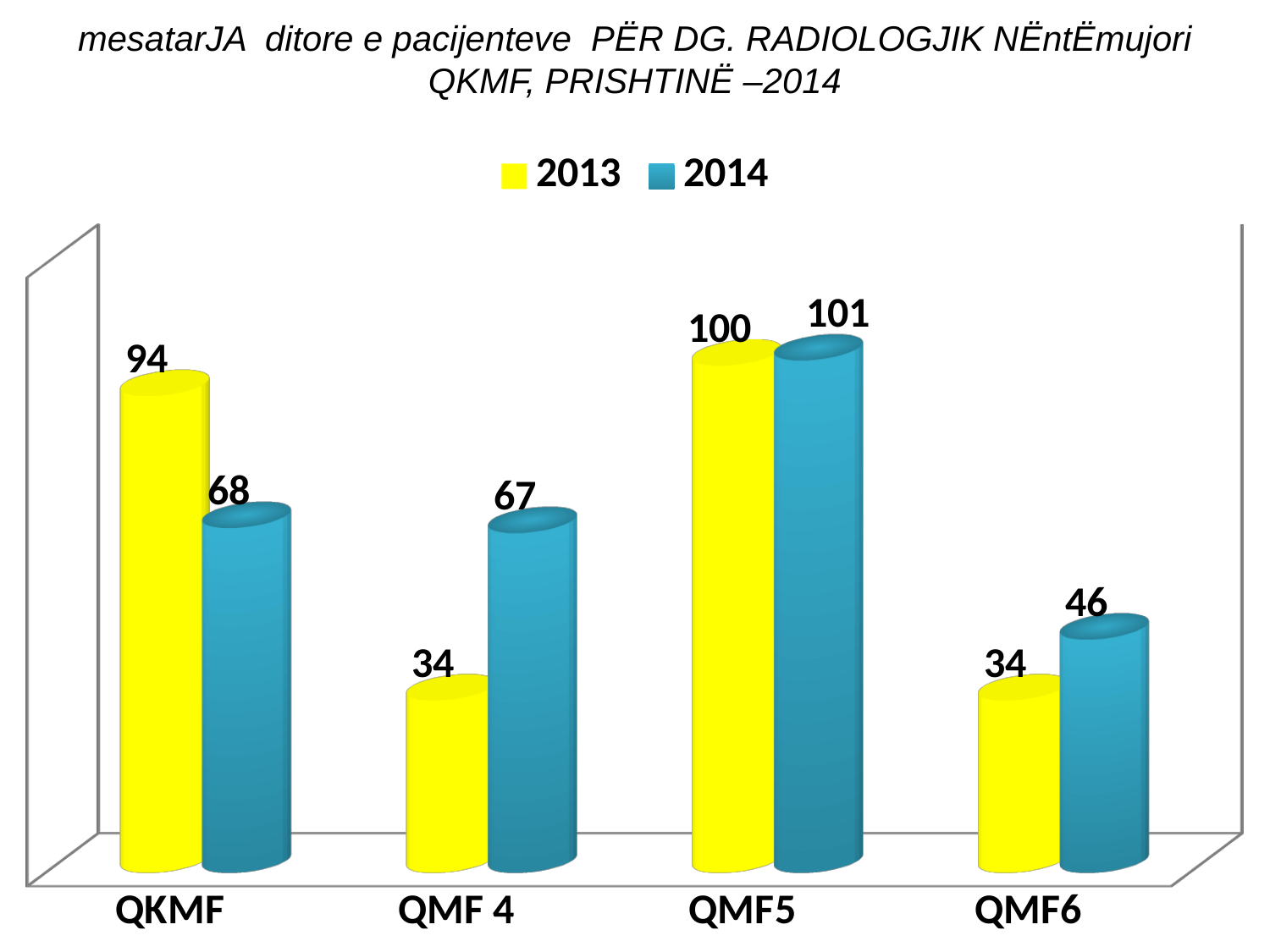

# mesatarJA  ditore e pacijenteve  PËR DG. RADIOLOGJIK NËntËmujori QKMF, PRISHTINË –2014

[unsupported chart]